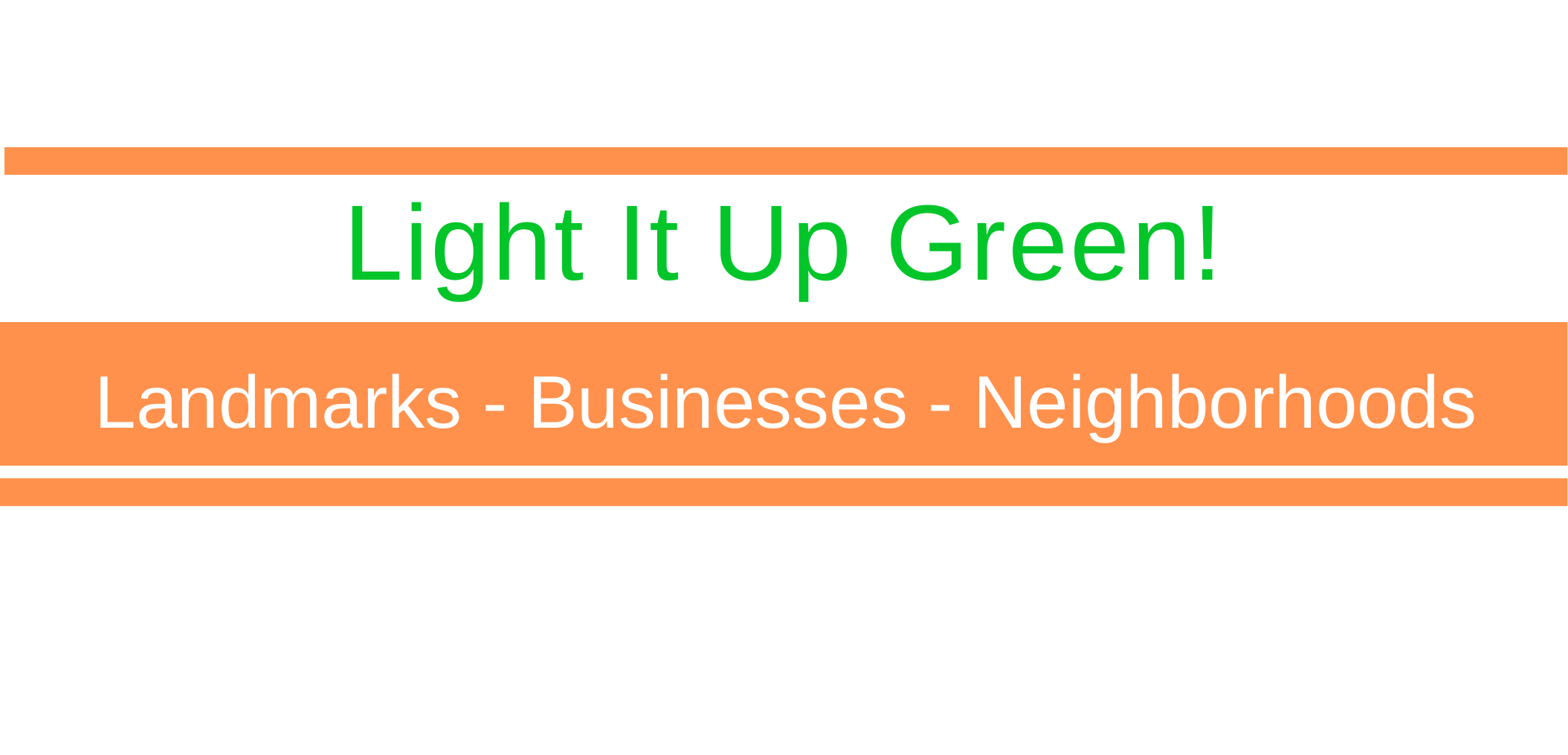

Light It Up Green!

Landmarks - Businesses - Neighborhoods